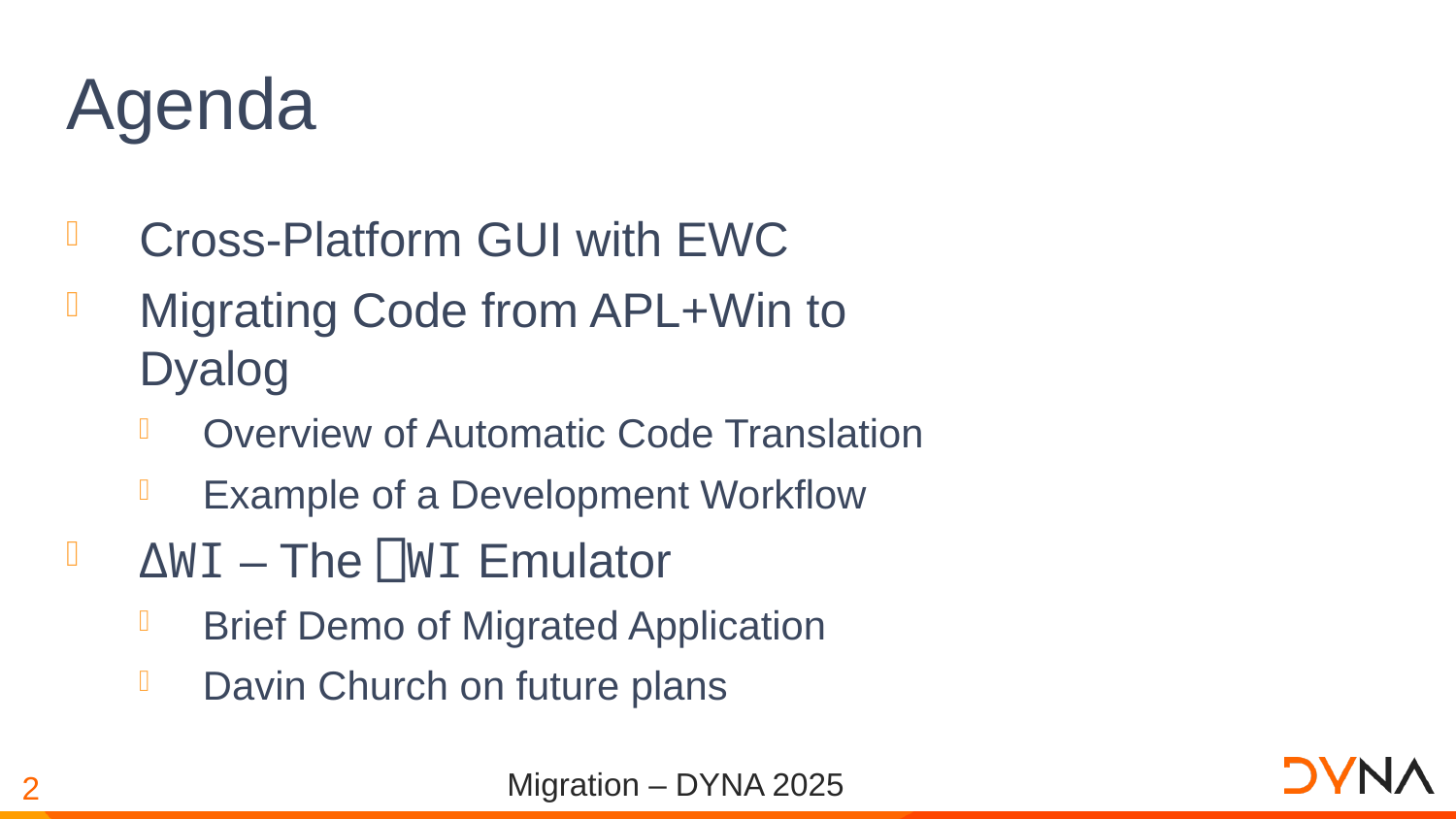

# Agenda
Cross-Platform GUI with EWC
Migrating Code from APL+Win to Dyalog
Overview of Automatic Code Translation
Example of a Development Workflow
∆WI – The ⎕WI Emulator
Brief Demo of Migrated Application
Davin Church on future plans